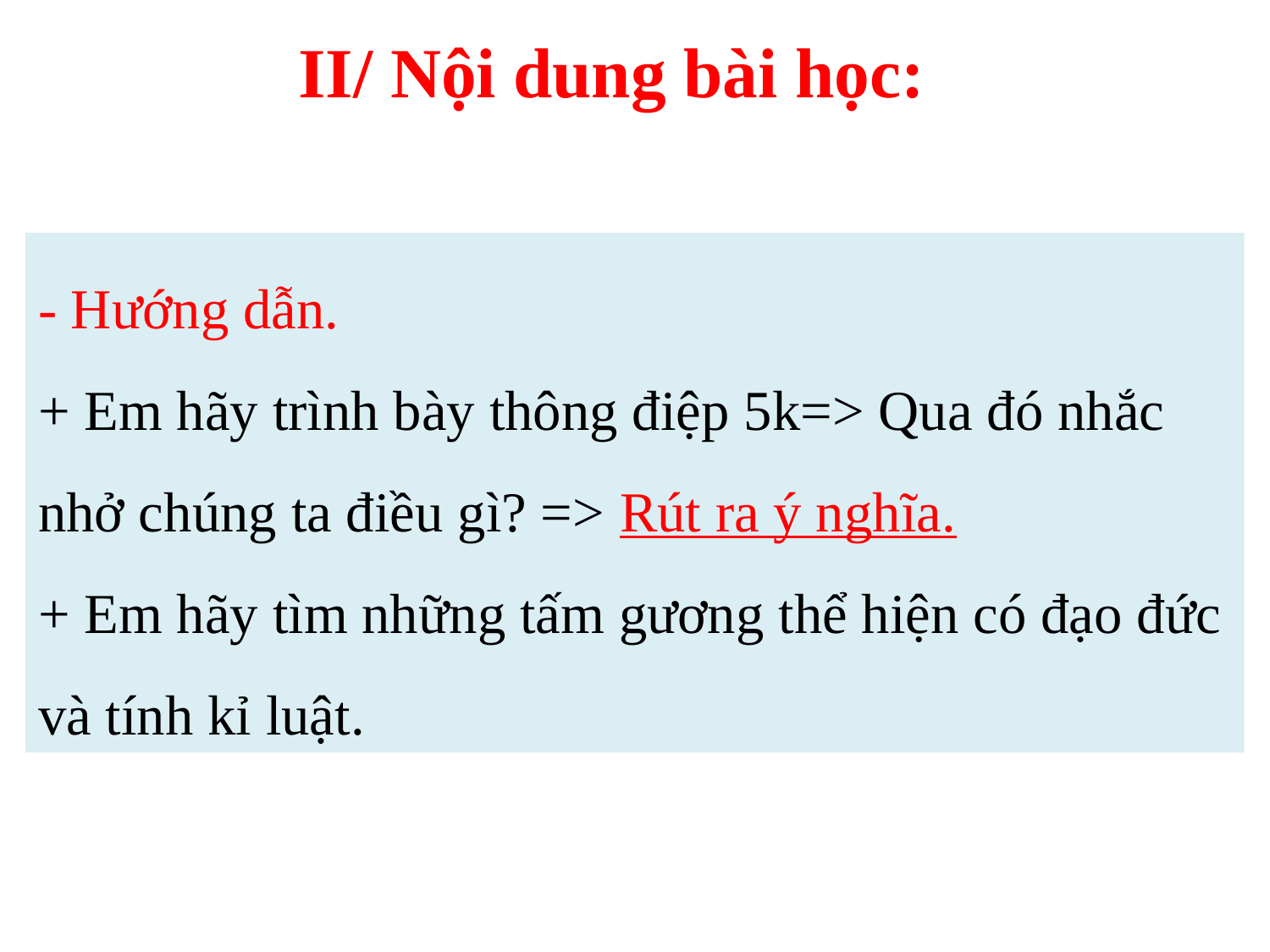

II/ Nội dung bài học:
- Hướng dẫn.
+ Em hãy trình bày thông điệp 5k=> Qua đó nhắc nhở chúng ta điều gì? => Rút ra ý nghĩa.
+ Em hãy tìm những tấm gương thể hiện có đạo đức và tính kỉ luật.